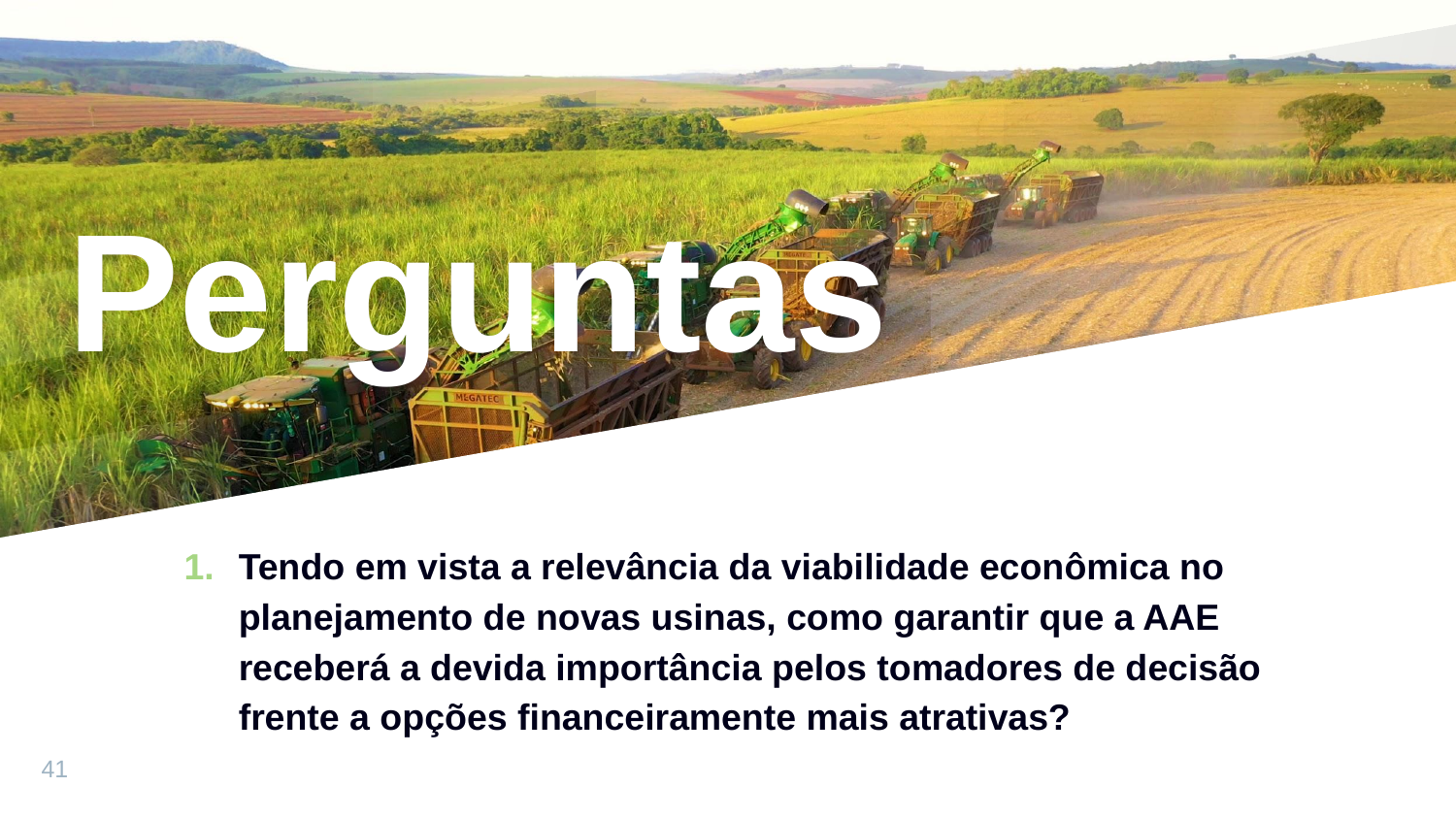

# Perguntas
Tendo em vista a relevância da viabilidade econômica no planejamento de novas usinas, como garantir que a AAE receberá a devida importância pelos tomadores de decisão frente a opções financeiramente mais atrativas?

41